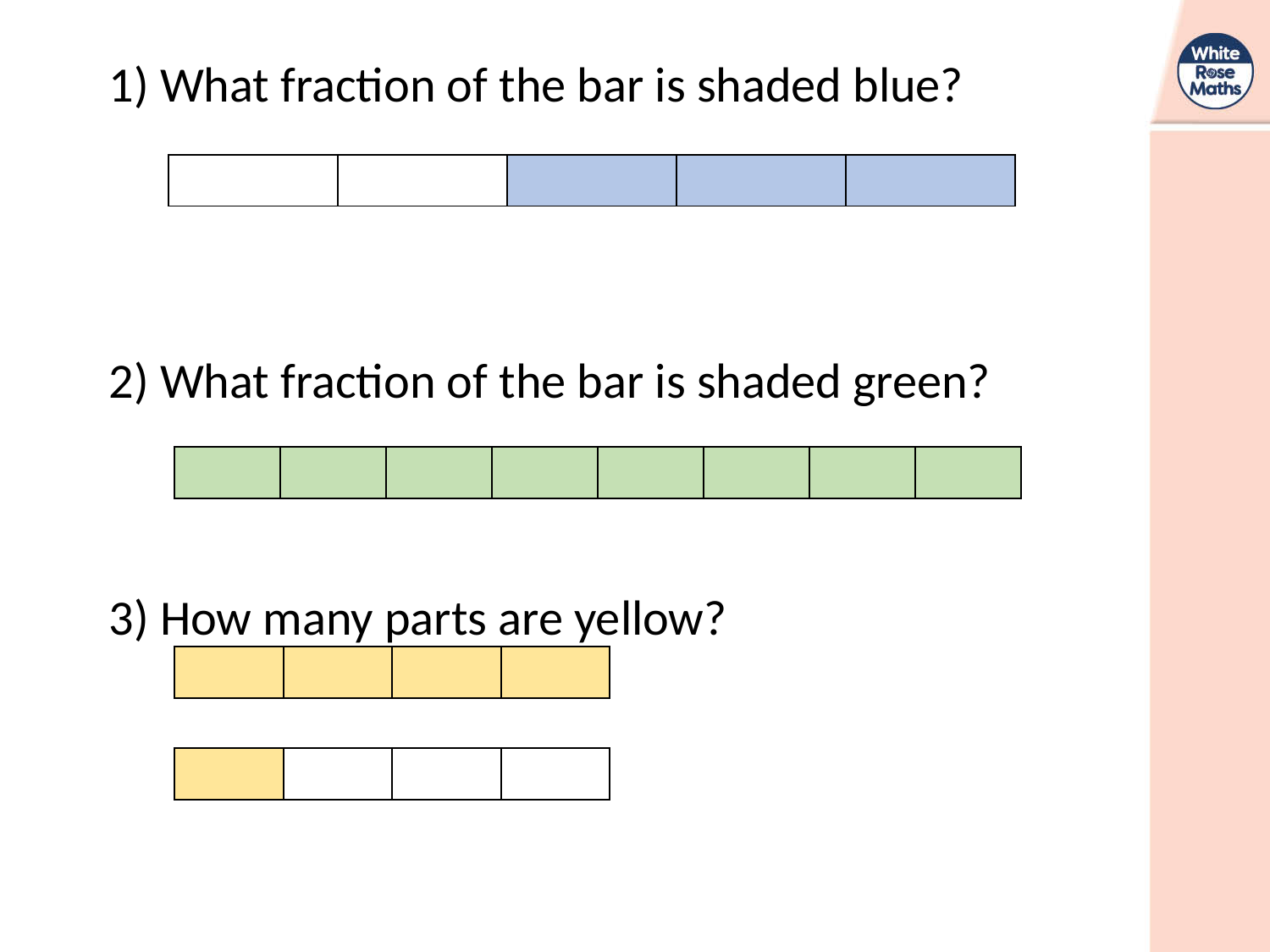

1) What fraction of the bar is shaded blue?

2) What fraction of the bar is shaded green?

3) How many parts are yellow?

|  |  |  |  |  |
| --- | --- | --- | --- | --- |
|  |  |  |  |  |  |  |  |
| --- | --- | --- | --- | --- | --- | --- | --- |
|  |  |  |  |
| --- | --- | --- | --- |
|  |  |  |  |
| --- | --- | --- | --- |